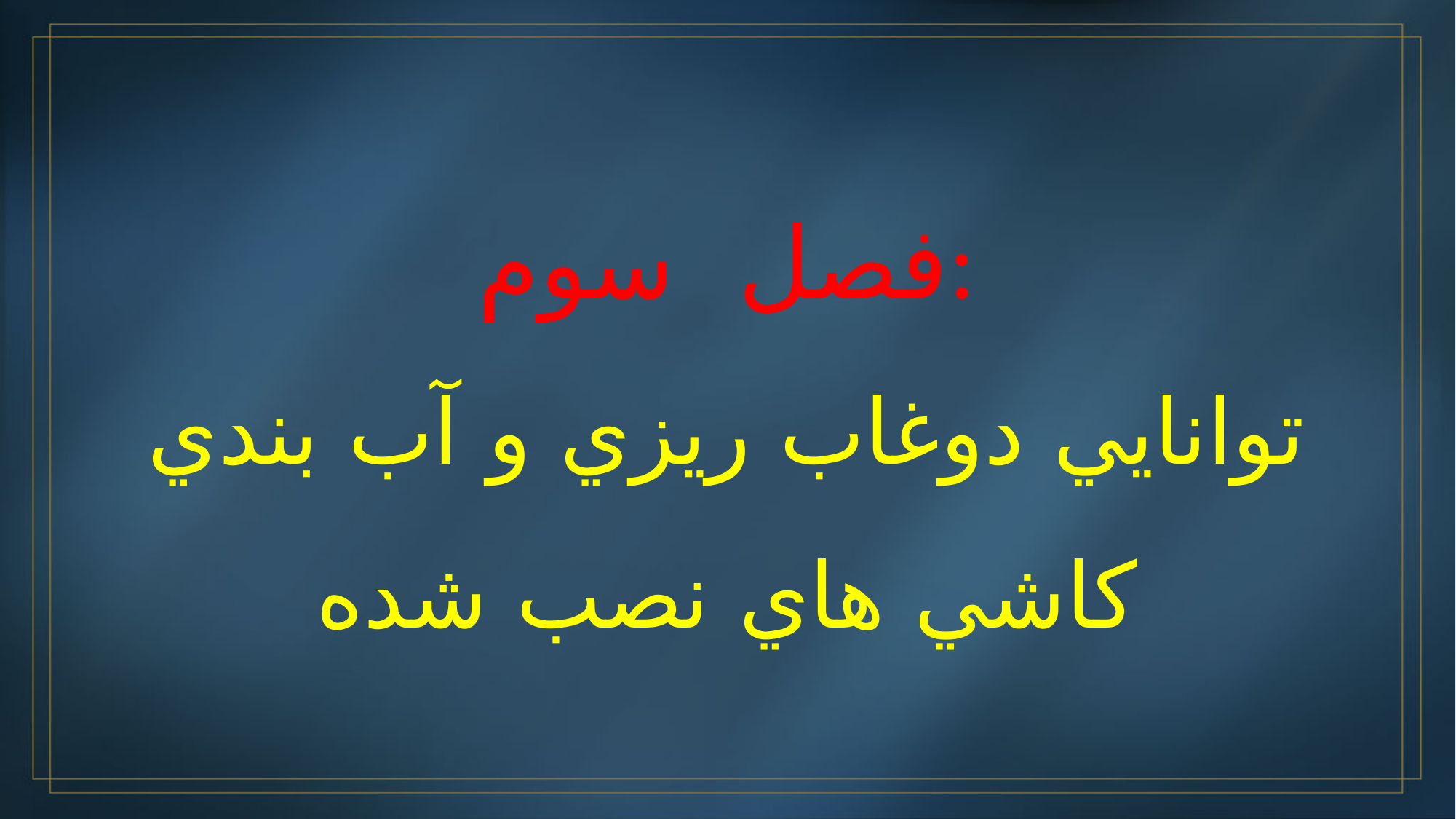

فصل  سوم:
توانايي دوغاب ريزي و آب بندي كاشي هاي نصب شده